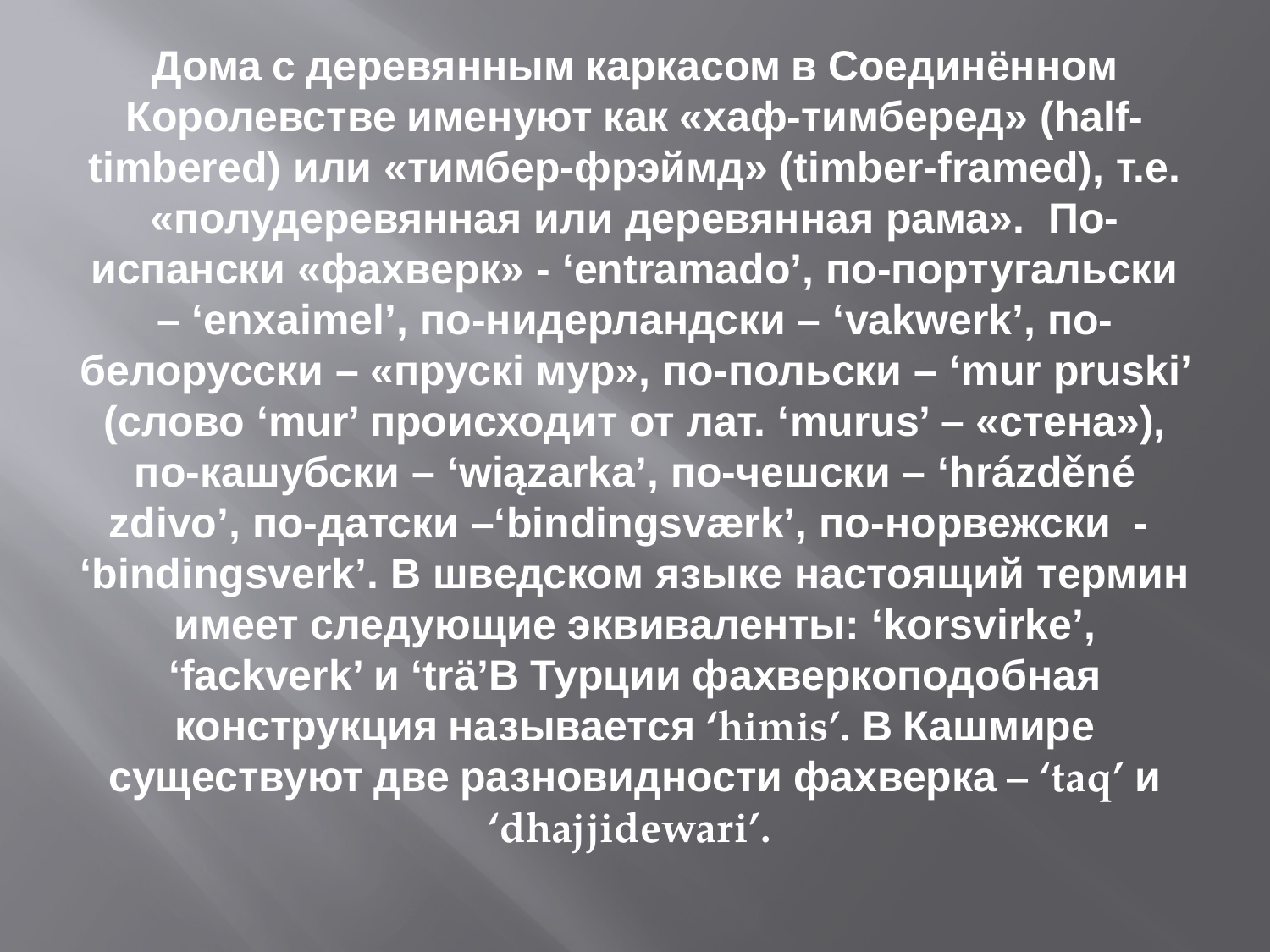

# Дома с деревянным каркасом в Соединённом Королевстве именуют как «хаф-тимберед» (half-timbered) или «тимбер-фрэймд» (timber-framed), т.е. «полудеревянная или деревянная рама».  По-испански «фахверк» - ‘entramado’, по-португальски – ‘enxaimel’, по-нидерландски – ‘vakwerk’, по-белорусски – «прускі мур», по-польски – ‘mur pruski’ (слово ‘mur’ происходит от лат. ‘murus’ – «стена»), по-кашубски – ‘wiązarka’, по-чешски – ‘hrázděné zdivo’, по-датски –‘bindingsværk’, по-норвежски  -  ‘bindingsverk’. В шведском языке настоящий термин имеет следующие эквиваленты: ‘korsvirke’, ‘fackverk’ и ‘trä’В Турции фахверкоподобная конструкция называется ‘himis’. В Кашмире существуют две разновидности фахверка – ‘taq’ и ‘dhajjidewari’.